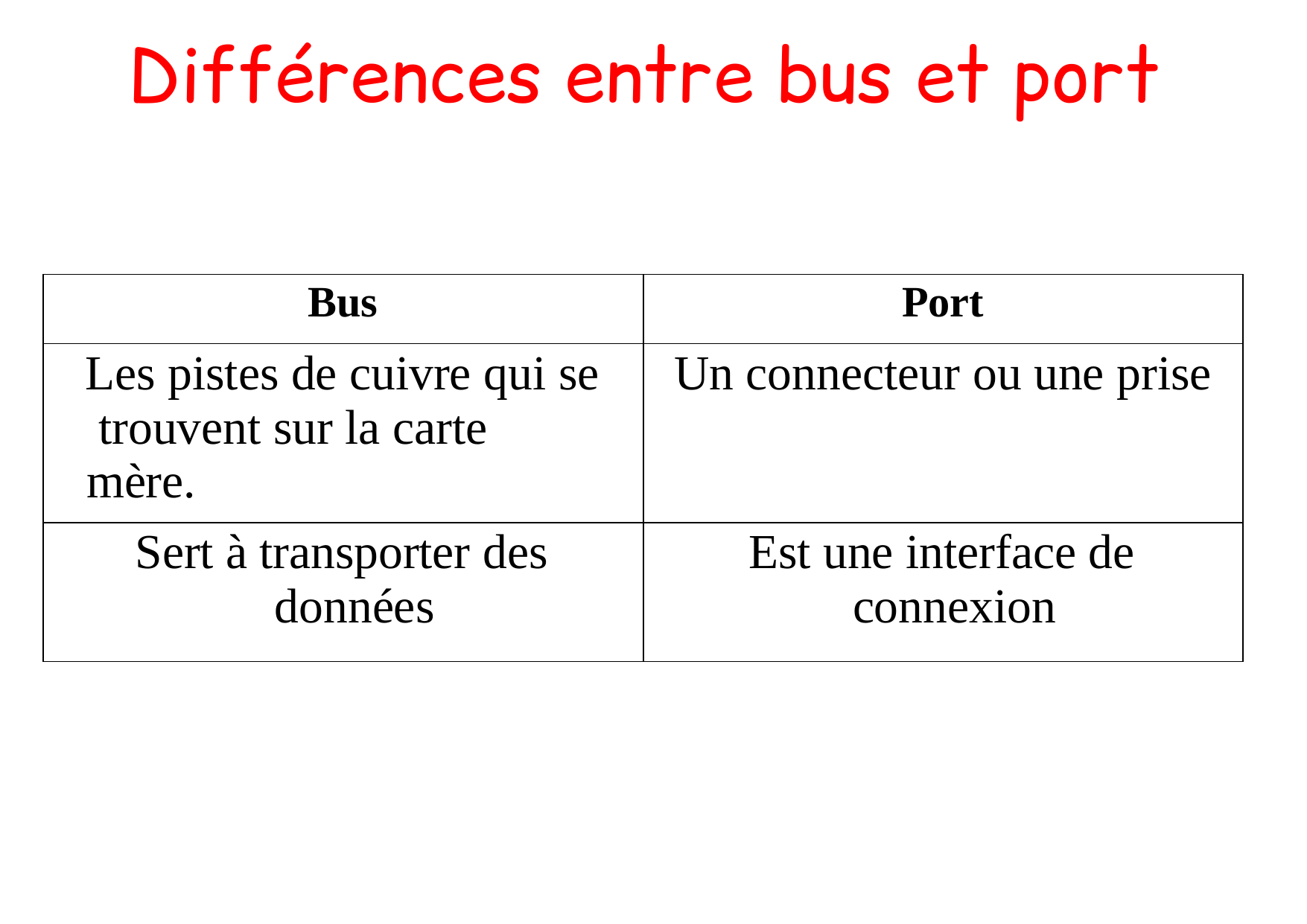

# Différences entre bus et port
| Bus | Port |
| --- | --- |
| Les pistes de cuivre qui se trouvent sur la carte mère. | Un connecteur ou une prise |
| Sert à transporter des données | Est une interface de connexion |